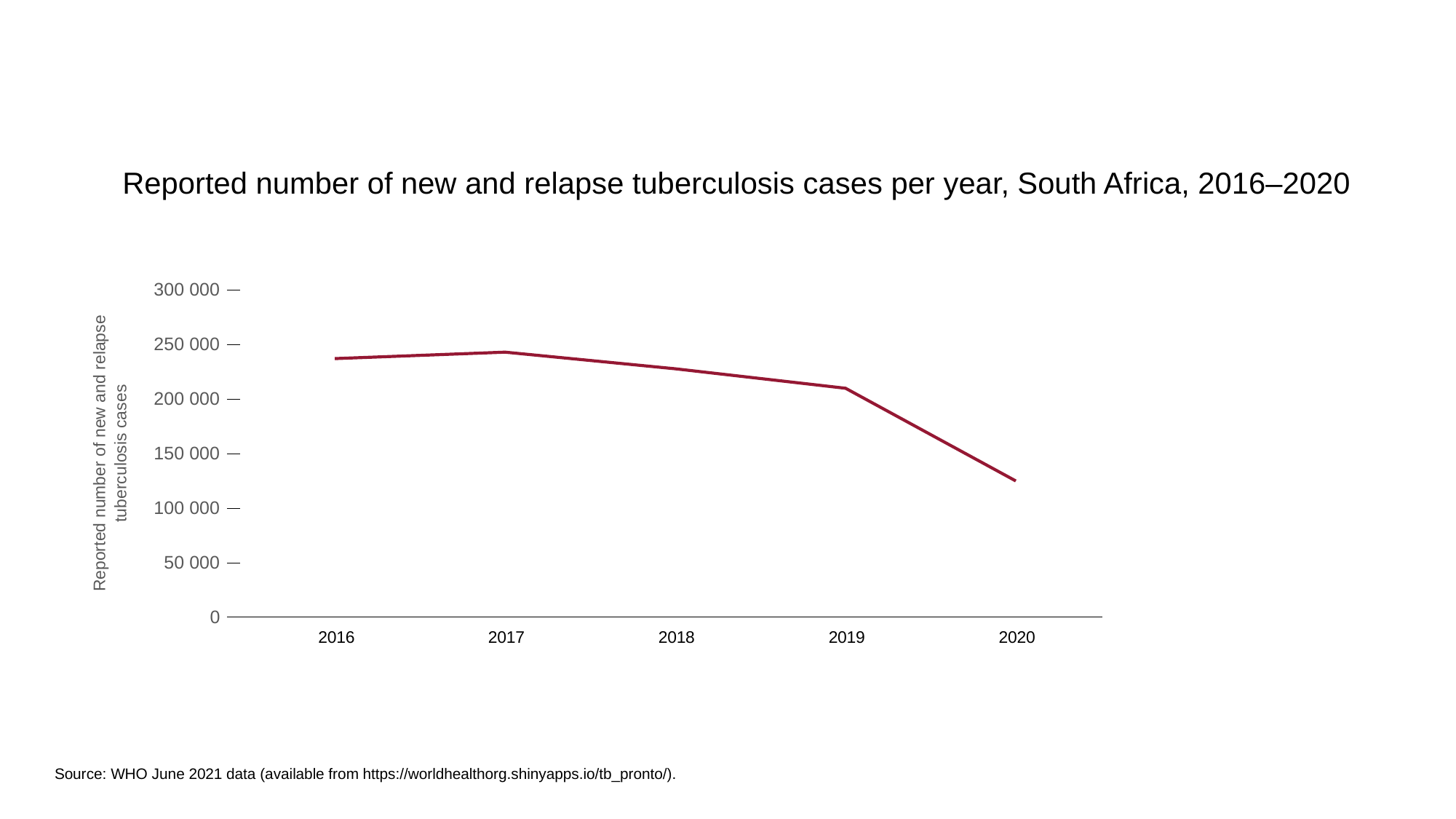

Reported number of new and relapse tuberculosis cases per year, South Africa, 2016–2020
300 000
Reported number of new and relapse
tuberculosis cases
250 000

200 000
150 000
100 000
50 000
0
2016
2017
2018
2019
2020
Source: WHO June 2021 data (available from https://worldhealthorg.shinyapps.io/tb_pronto/).